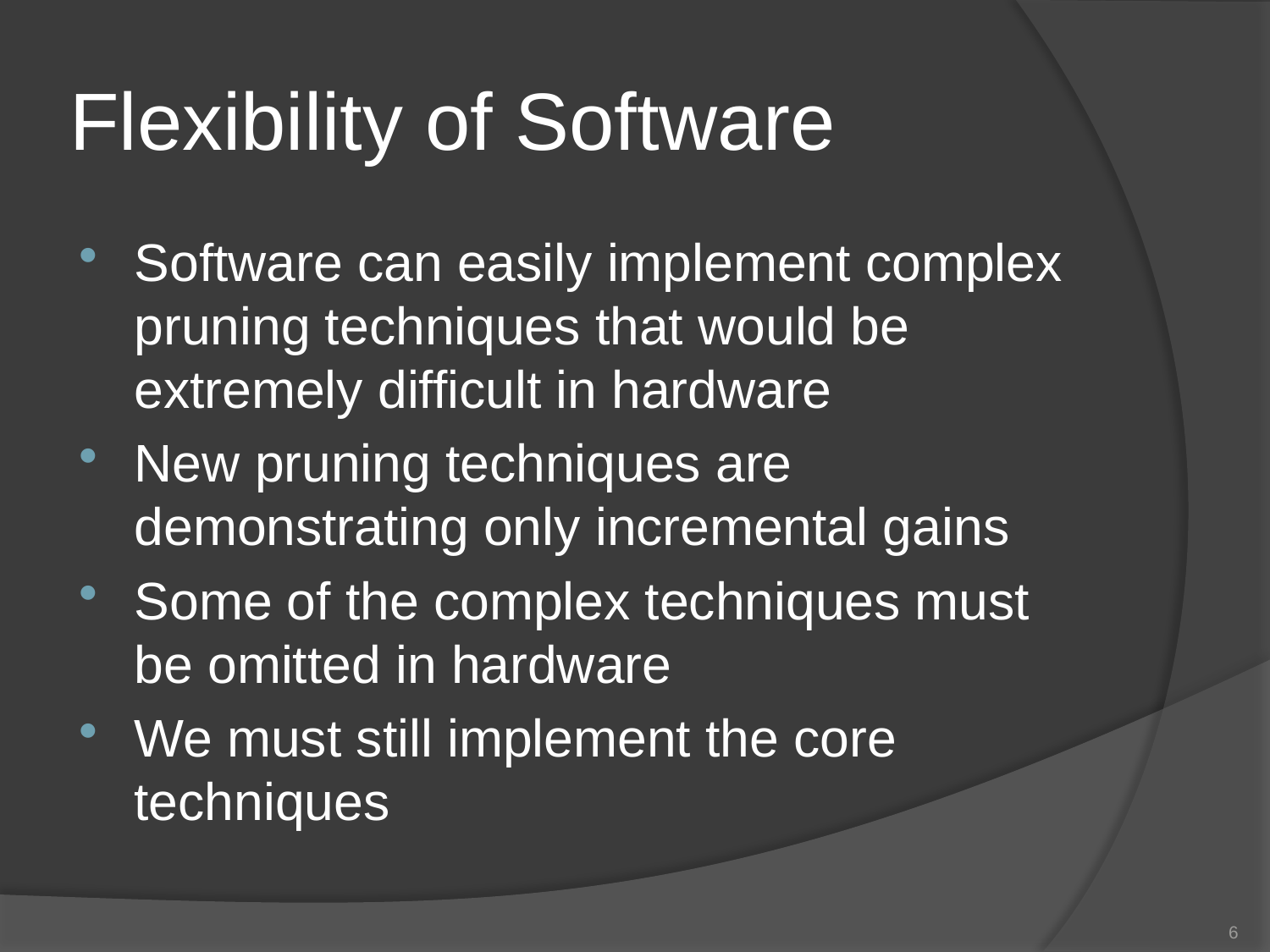

# Flexibility of Software
Software can easily implement complex pruning techniques that would be extremely difficult in hardware
New pruning techniques are demonstrating only incremental gains
Some of the complex techniques must be omitted in hardware
We must still implement the core techniques
6